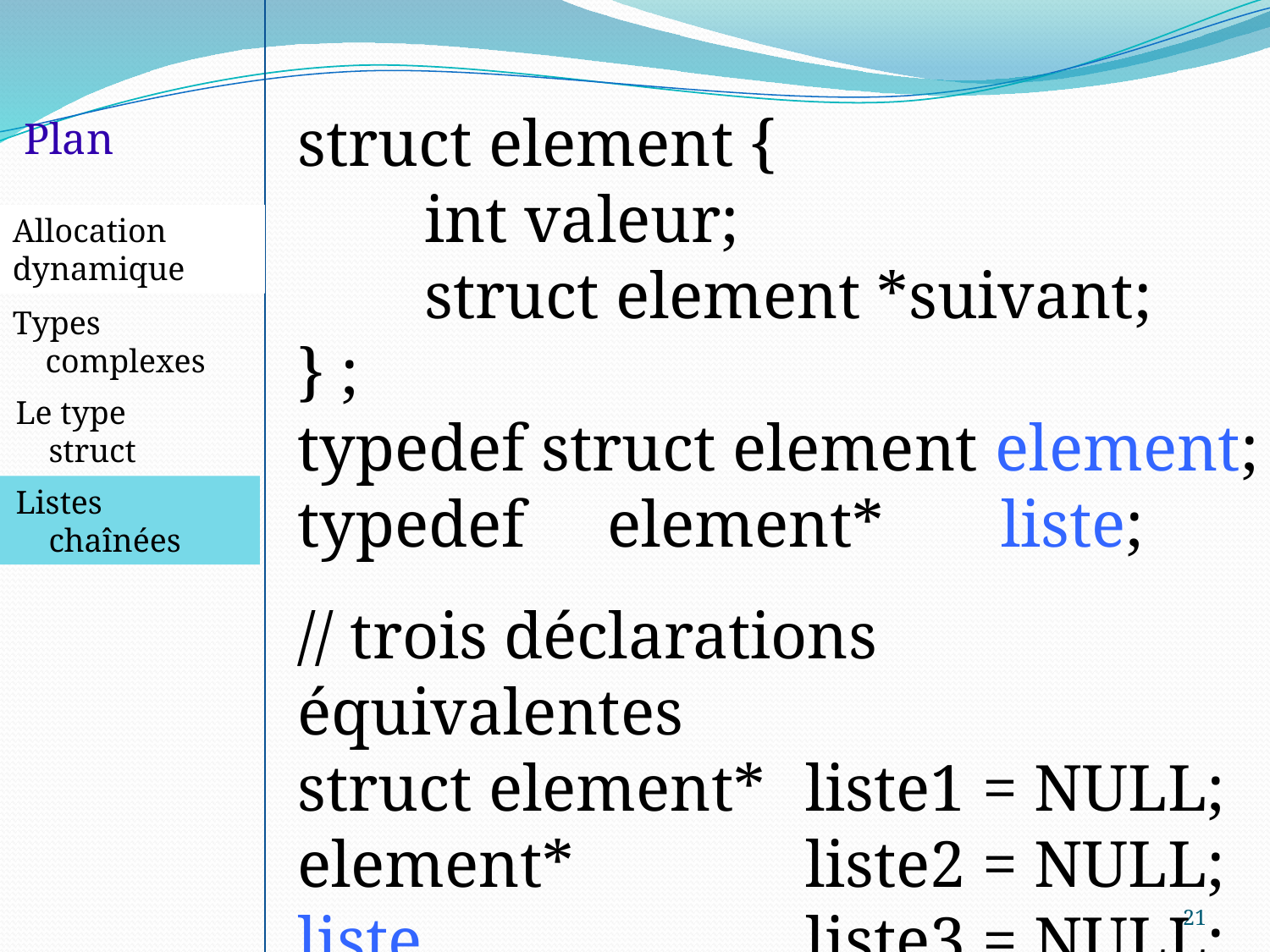

struct element {
	int valeur;
	struct element *suivant;
} ;
typedef struct element element;
typedef     element*       liste;

// trois déclarations équivalentes
struct element*  	liste1 = NULL;
element*            	liste2 = NULL;
liste                     	liste3 = NULL;
Plan
Allocation dynamique
Types
    complexes

 Le type
     struct
 Listes
     chaînées
21